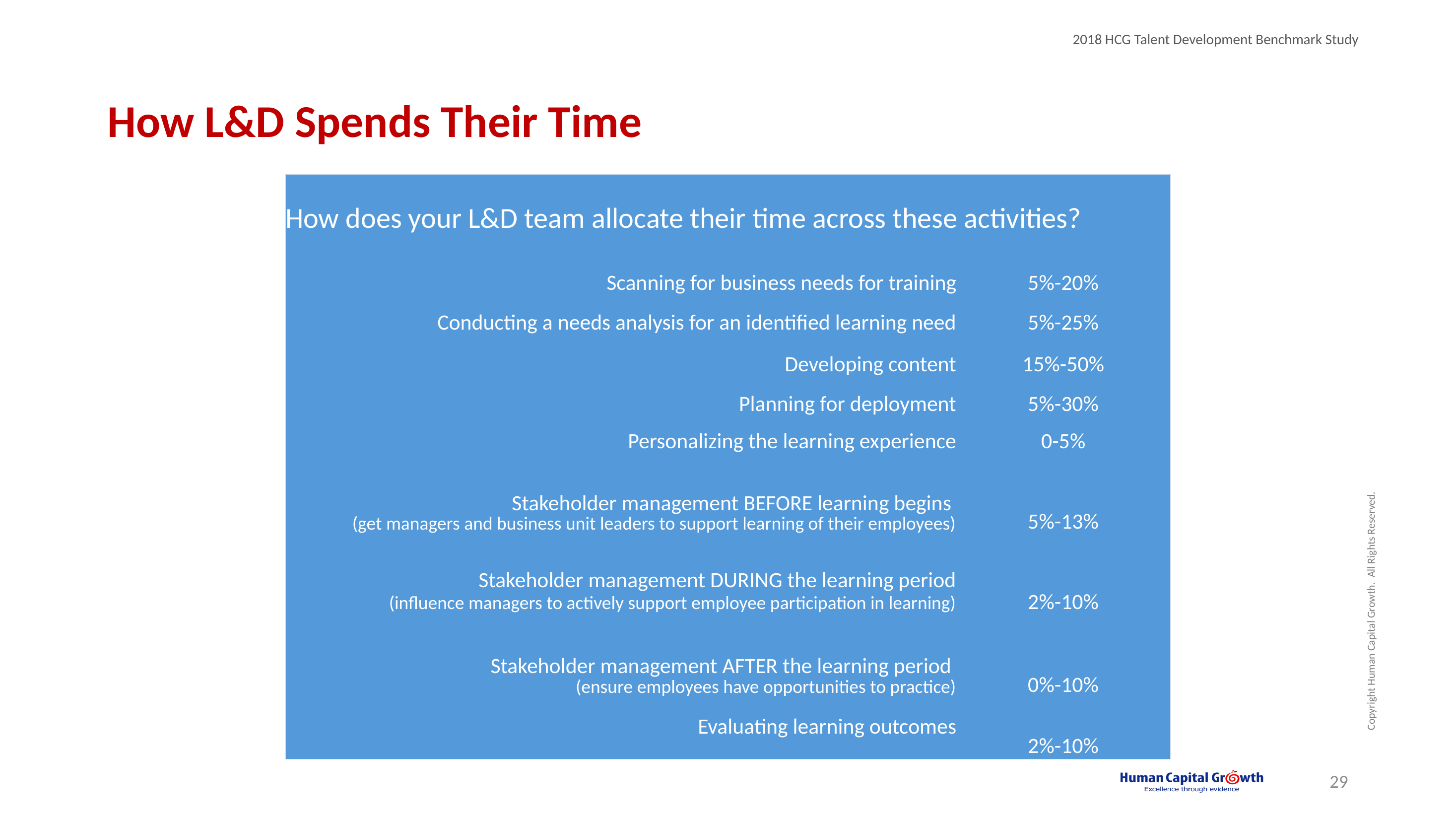

# How L&D Spends Their Time
| How does your L&D team allocate their time across these activities? |  |
| --- | --- |
| Scanning for business needs for training | 5%-20% |
| Conducting a needs analysis for an identified learning need | 5%-25% |
| Developing content | 15%-50% |
| Planning for deployment | 5%-30% |
| Personalizing the learning experience | 0-5% |
| Stakeholder management BEFORE learning begins (get managers and business unit leaders to support learning of their employees) | 5%-13% |
| Stakeholder management DURING the learning period (influence managers to actively support employee participation in learning) | 2%-10% |
| Stakeholder management AFTER the learning period (ensure employees have opportunities to practice) | 0%-10% |
| Evaluating learning outcomes | 2%-10% |
29